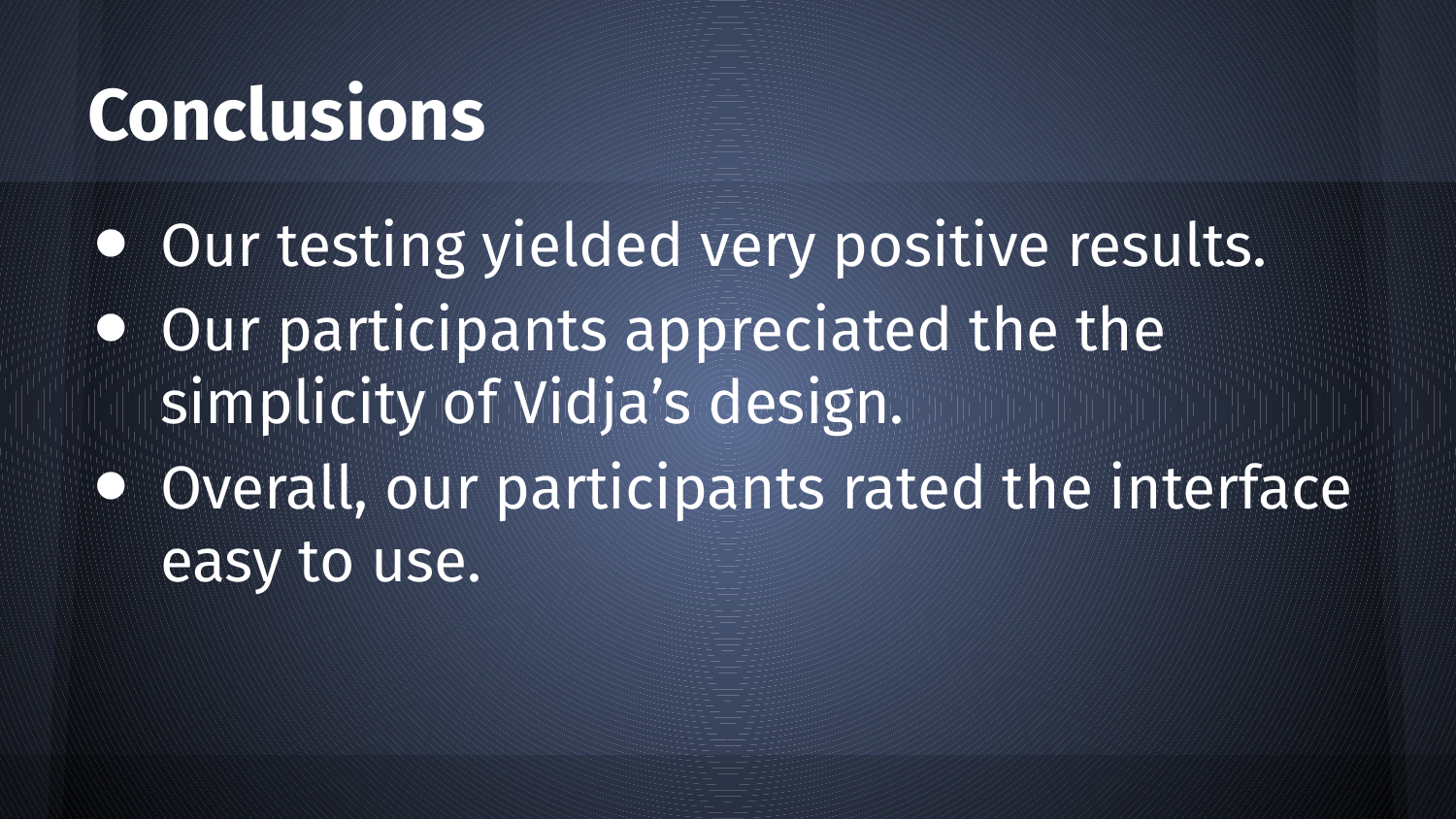

# Conclusions
Our testing yielded very positive results.
Our participants appreciated the the simplicity of Vidja’s design.
Overall, our participants rated the interface easy to use.